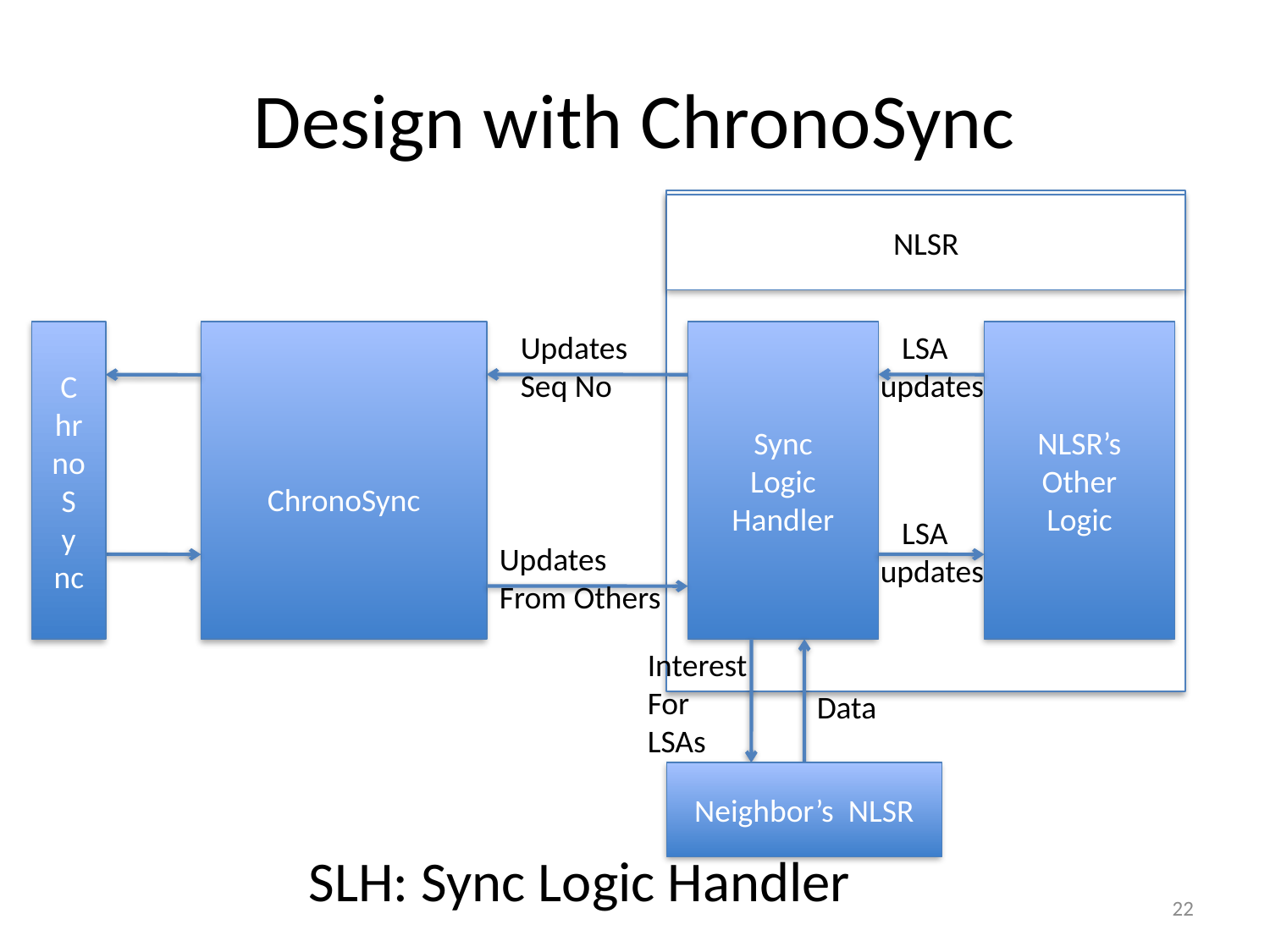

# Design with ChronoSync

NLSR
Sync
Logic
Handler
NLSR’s
Other
Logic
C
hr
no
S
y
nc

ChronoSync
Updates
Seq No

   LSA
updates
   LSA
updates
Updates
From Others
Interest
For
LSAs
Data
Neighbor’s  NLSR
SLH: Sync Logic Handler
22